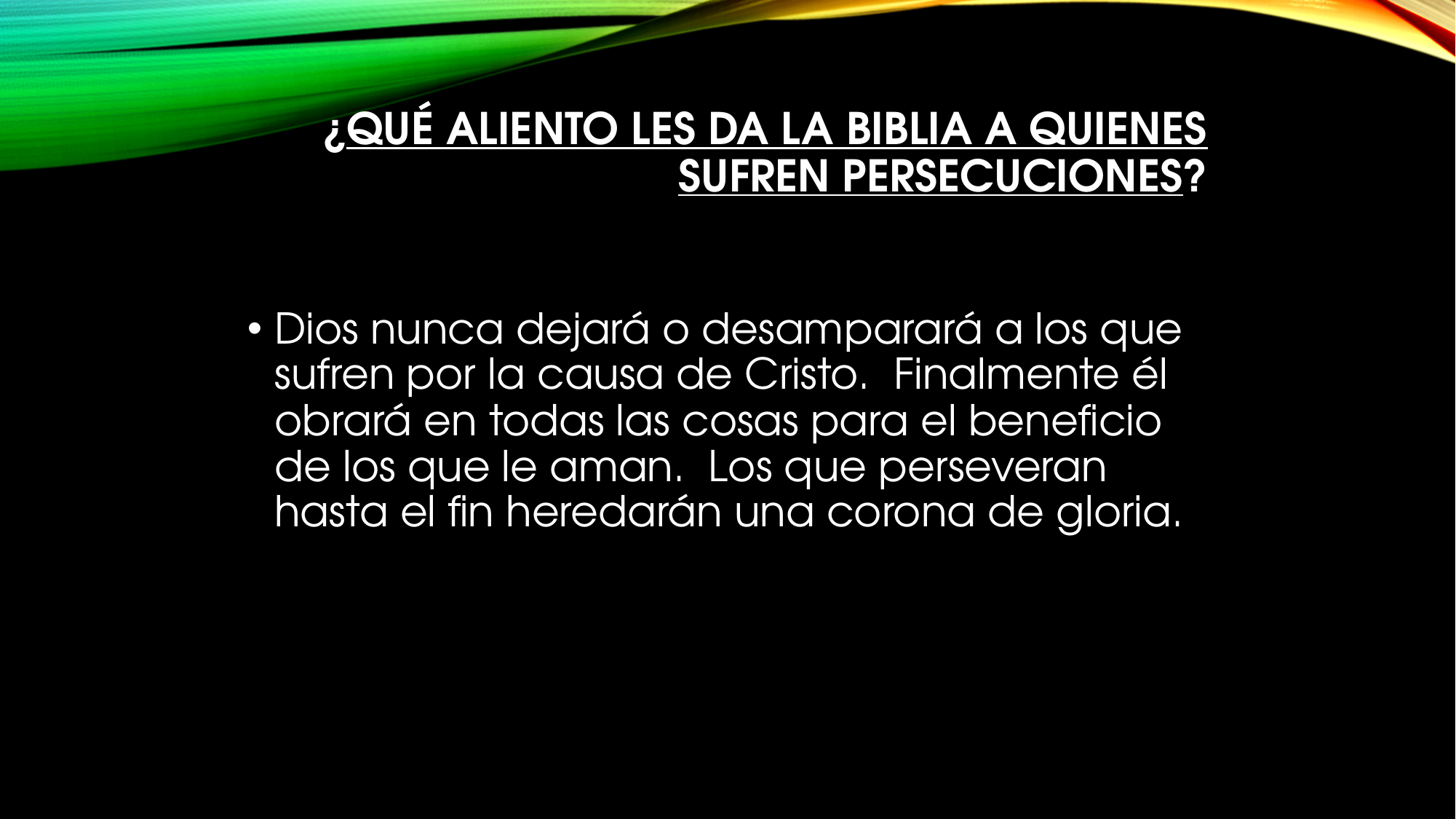

# ¿Qué aliento les da la Biblia a quienes sufren persecuciones?
Dios nunca dejará o desamparará a los que sufren por la causa de Cristo.  Finalmente él obrará en todas las cosas para el beneficio de los que le aman.  Los que perseveran hasta el fin heredarán una corona de gloria.